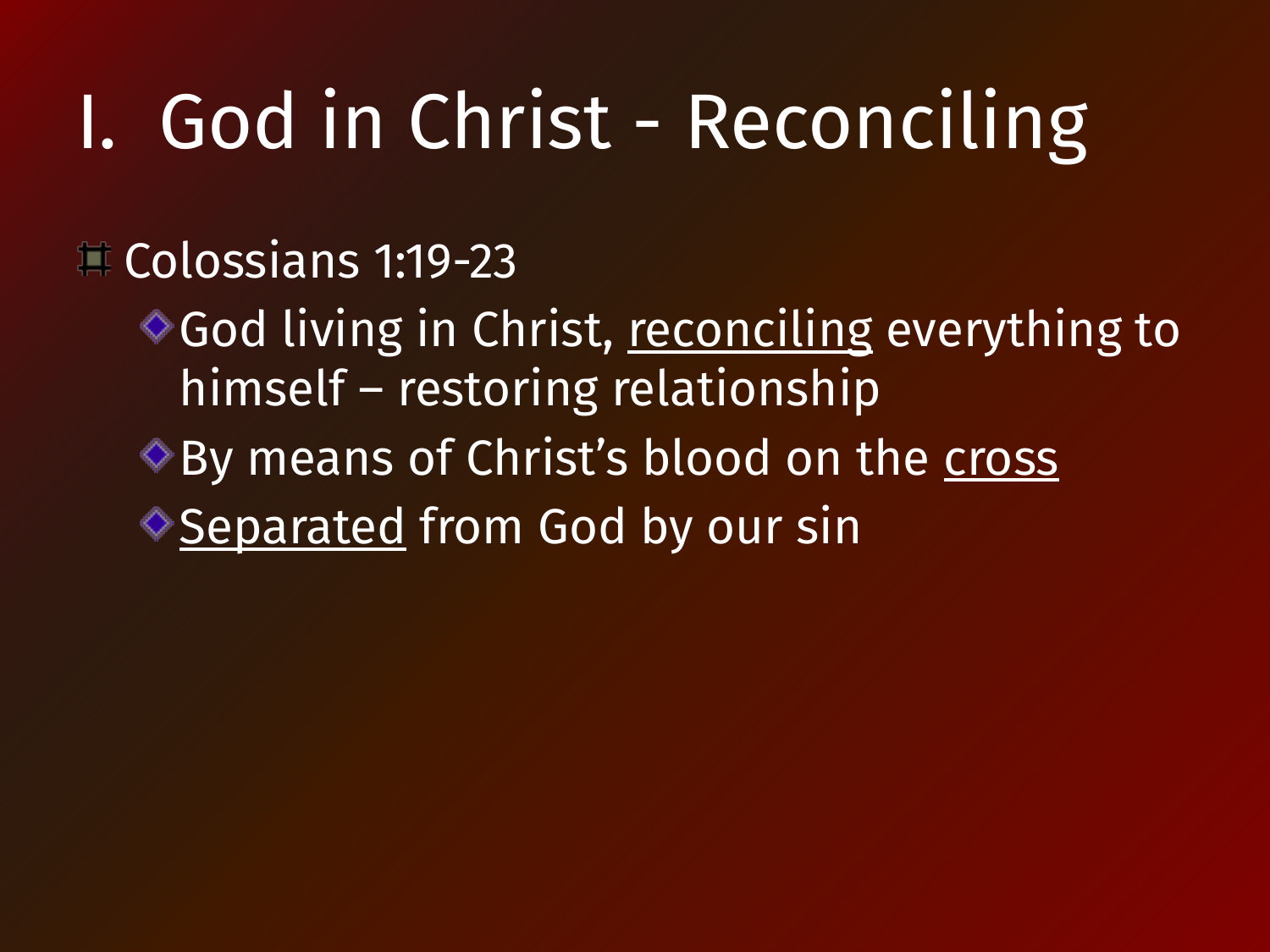

# I.  God in Christ - Reconciling
Colossians 1:19-23
God living in Christ, reconciling everything to himself – restoring relationship
By means of Christ’s blood on the cross
Separated from God by our sin